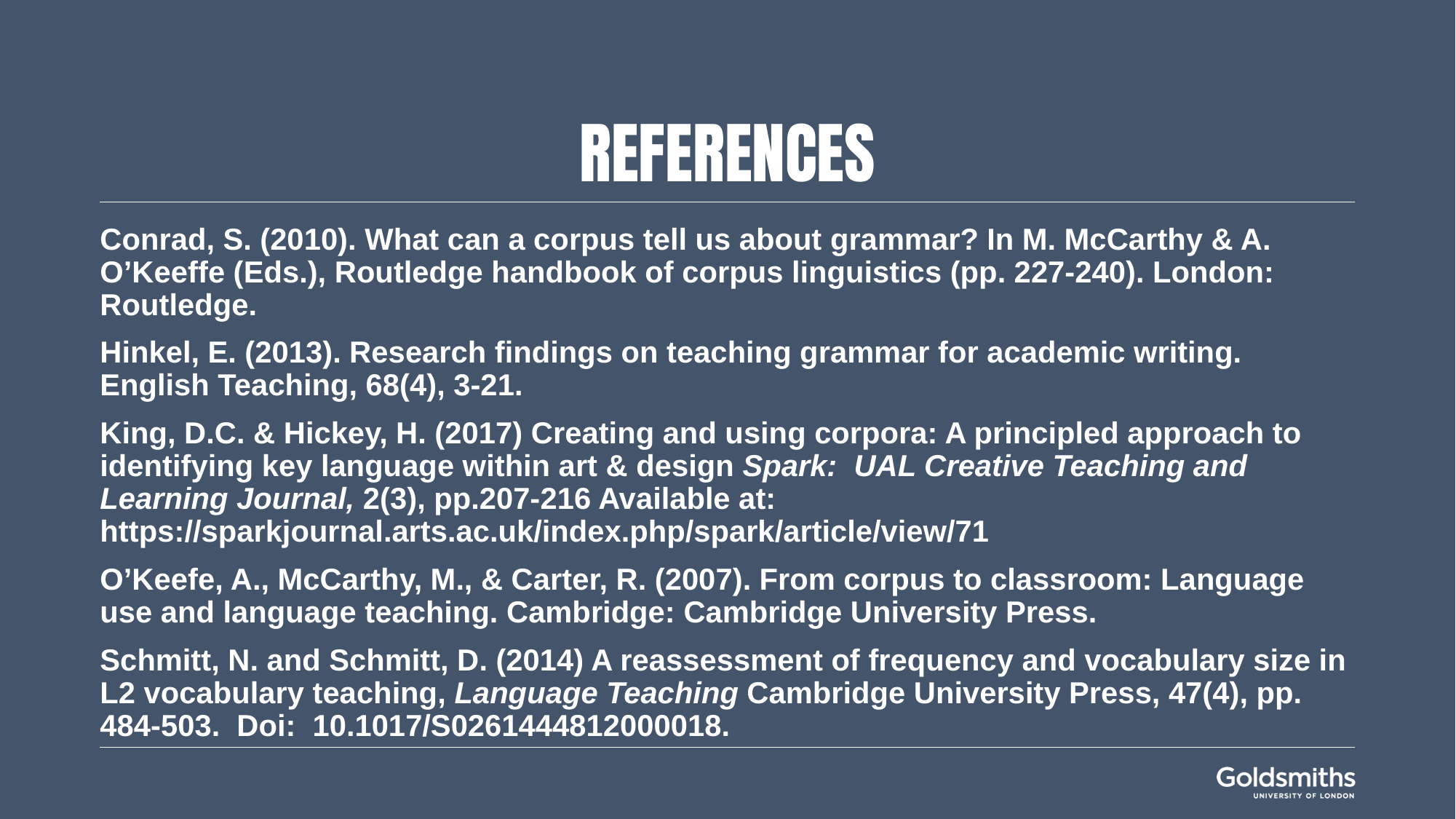

# references
Conrad, S. (2010). What can a corpus tell us about grammar? In M. McCarthy & A. O’Keeffe (Eds.), Routledge handbook of corpus linguistics (pp. 227-240). London: Routledge.
Hinkel, E. (2013). Research findings on teaching grammar for academic writing. English Teaching, 68(4), 3-21.
King, D.C. & Hickey, H. (2017) Creating and using corpora: A principled approach to identifying key language within art & design Spark:  UAL Creative Teaching and Learning Journal, 2(3), pp.207-216 Available at: https://sparkjournal.arts.ac.uk/index.php/spark/article/view/71
O’Keefe, A., McCarthy, M., & Carter, R. (2007). From corpus to classroom: Language use and language teaching. Cambridge: Cambridge University Press.
Schmitt, N. and Schmitt, D. (2014) A reassessment of frequency and vocabulary size in L2 vocabulary teaching, Language Teaching Cambridge University Press, 47(4), pp. 484-503.  Doi:  10.1017/S0261444812000018.